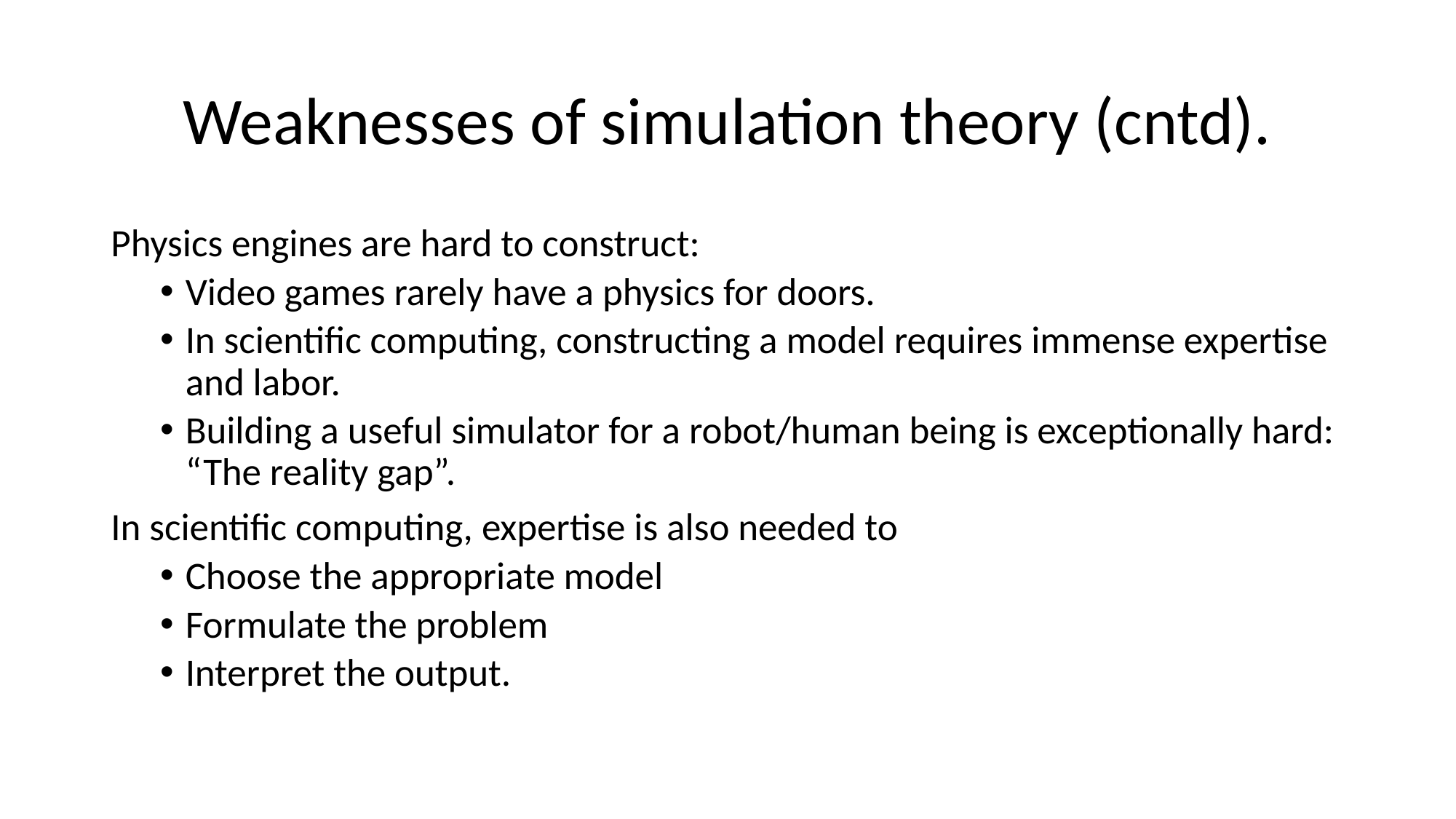

# Weaknesses of simulation theory (cntd).
Physics engines are hard to construct:
Video games rarely have a physics for doors.
In scientific computing, constructing a model requires immense expertise and labor.
Building a useful simulator for a robot/human being is exceptionally hard: “The reality gap”.
In scientific computing, expertise is also needed to
Choose the appropriate model
Formulate the problem
Interpret the output.